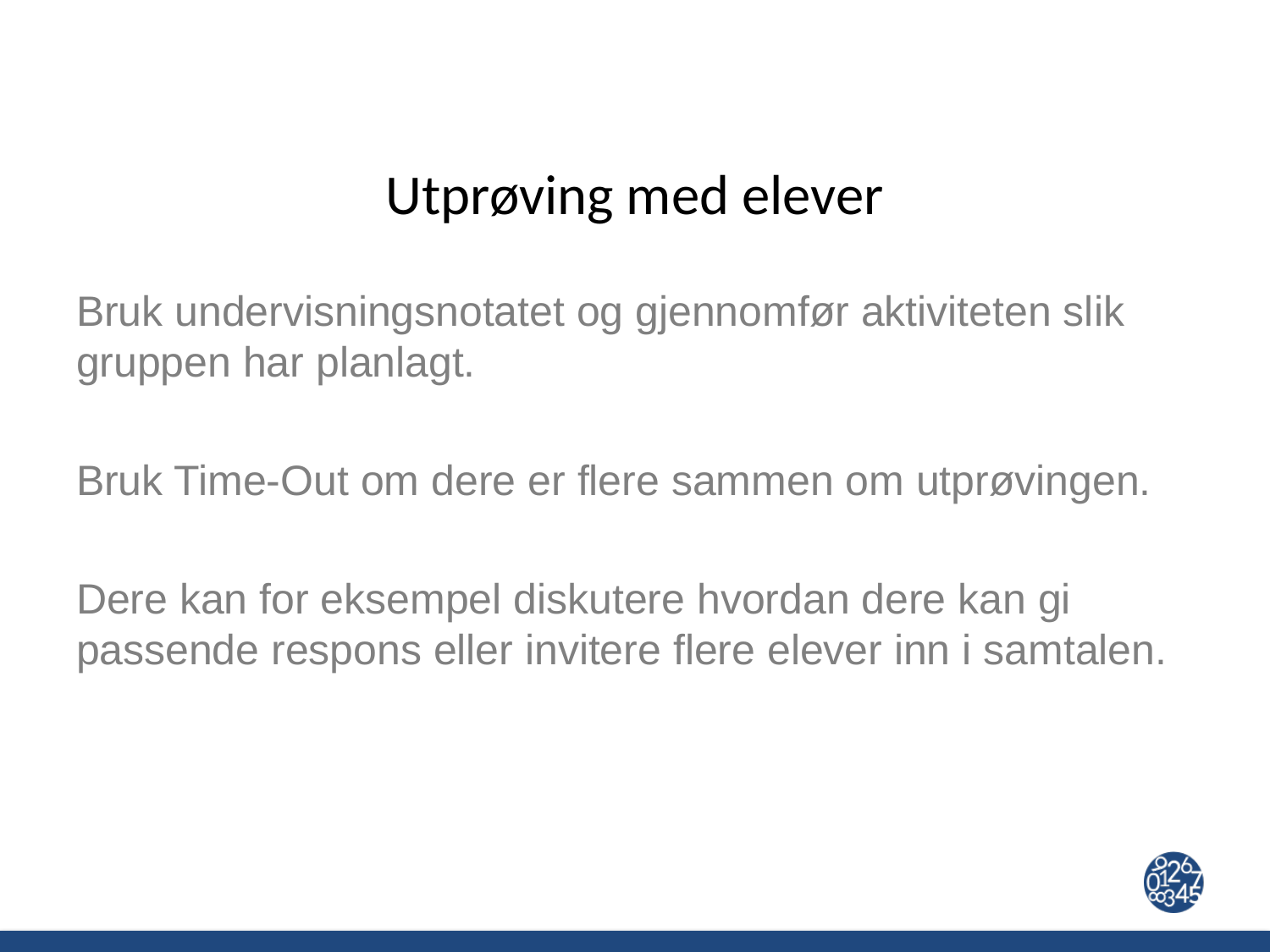

# Utprøving med elever
Bruk undervisningsnotatet og gjennomfør aktiviteten slik gruppen har planlagt.

Bruk Time-Out om dere er flere sammen om utprøvingen.

Dere kan for eksempel diskutere hvordan dere kan gi passende respons eller invitere flere elever inn i samtalen.